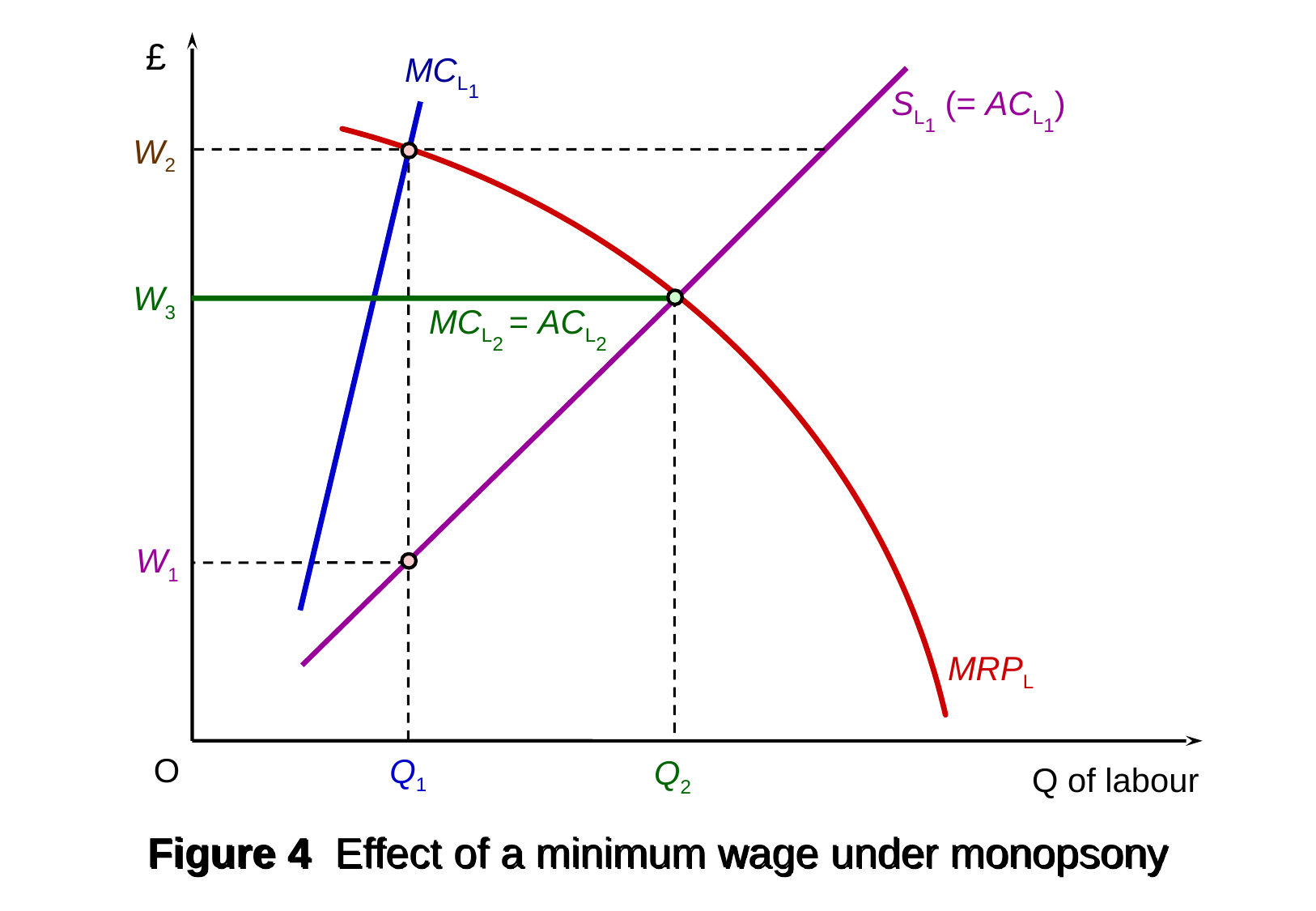

£

MCL1

SL1 (= ACL1)

W2

W3

MCL2 = ACL2

W1

MRPL

O
Q1
Q2
Q of labour
# Figure 4  Effect of a minimum wage under monopsony